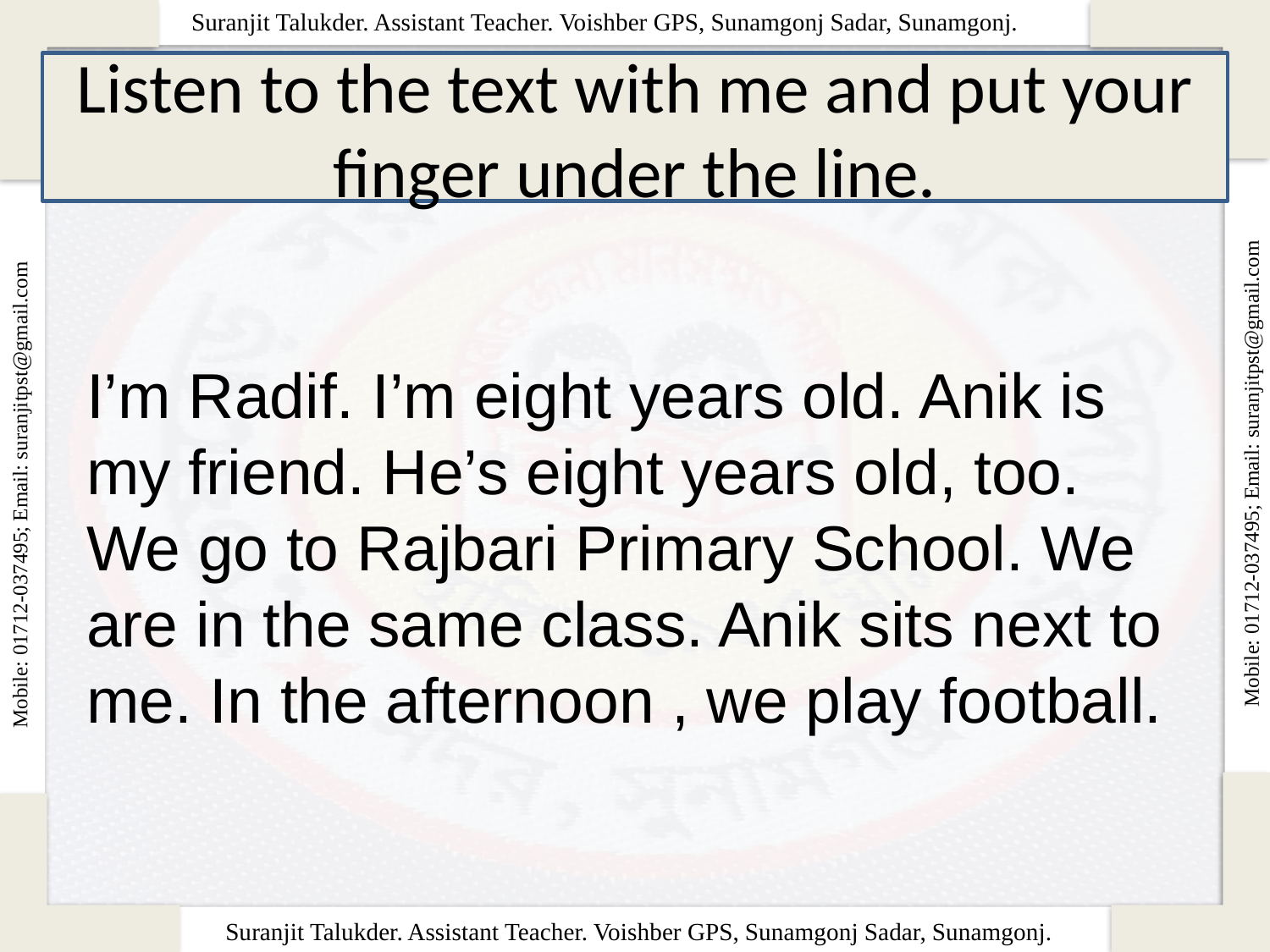

Listen to the text with me and put your finger under the line.
I’m Radif. I’m eight years old. Anik is  my friend. He’s eight years old, too. We go to Rajbari Primary School. We are in the same class. Anik sits next to me. In the afternoon , we play football.